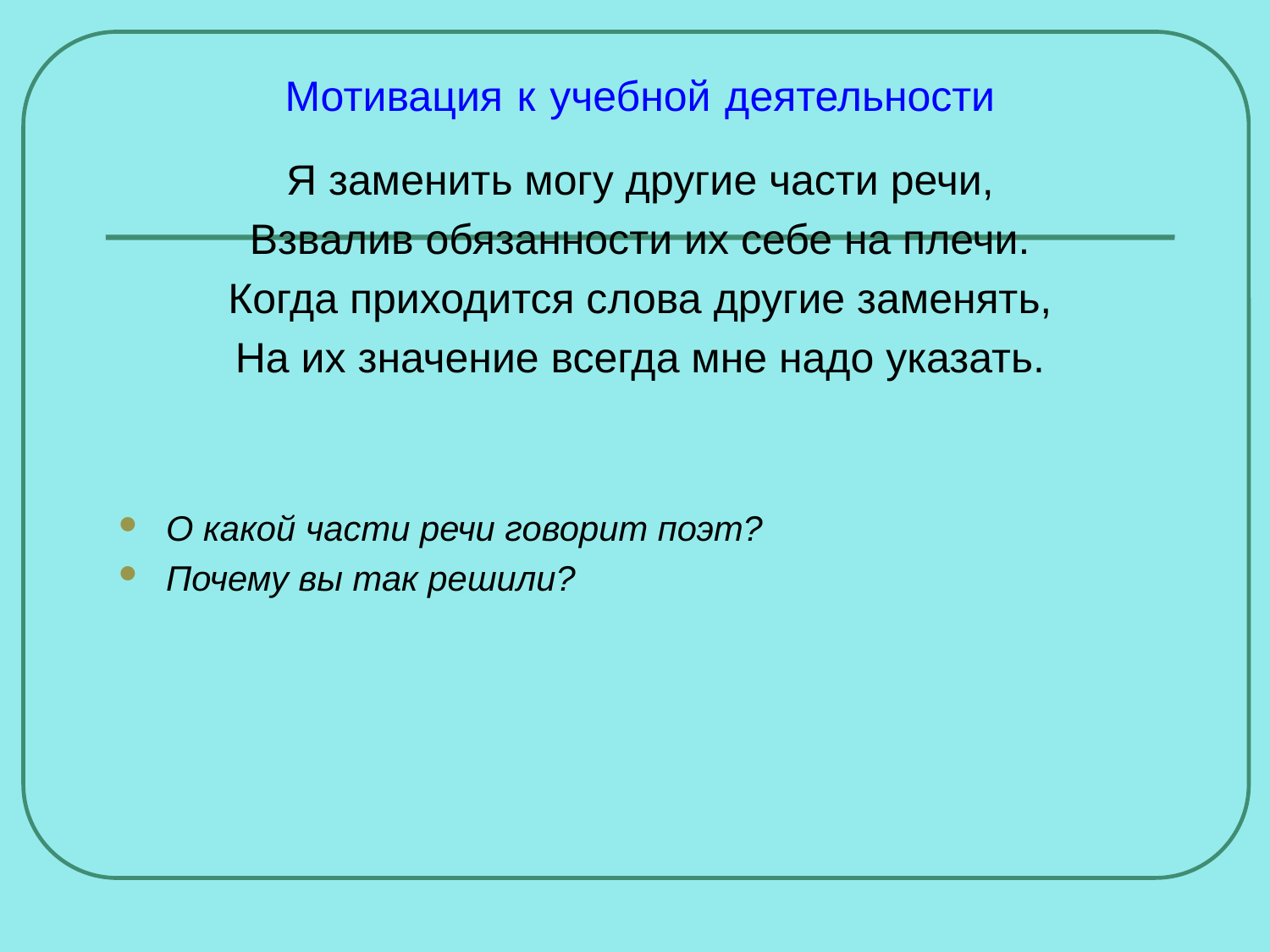

# Мотивация к учебной деятельности
Я заменить могу другие части речи,
Взвалив обязанности их себе на плечи.
Когда приходится слова другие заменять,
На их значение всегда мне надо указать.

О какой части речи говорит поэт?
Почему вы так решили?